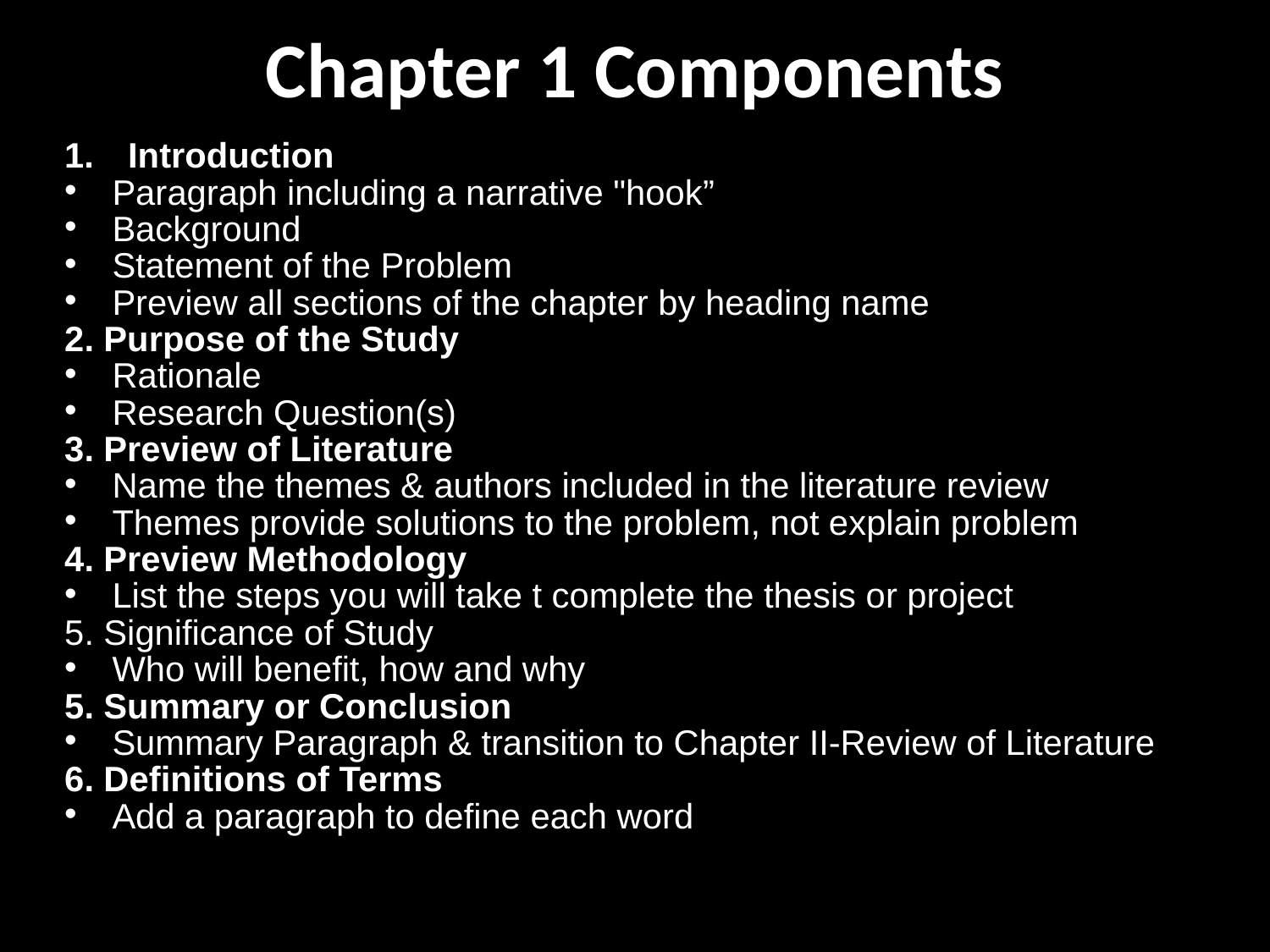

# Chapter 1 Components
Introduction
Paragraph including a narrative "hook”
Background
Statement of the Problem
Preview all sections of the chapter by heading name
2. Purpose of the Study
Rationale
Research Question(s)
3. Preview of Literature
Name the themes & authors included in the literature review
Themes provide solutions to the problem, not explain problem
4. Preview Methodology
List the steps you will take t complete the thesis or project
5. Significance of Study
Who will benefit, how and why
5. Summary or Conclusion
Summary Paragraph & transition to Chapter II-Review of Literature
6. Definitions of Terms
Add a paragraph to define each word